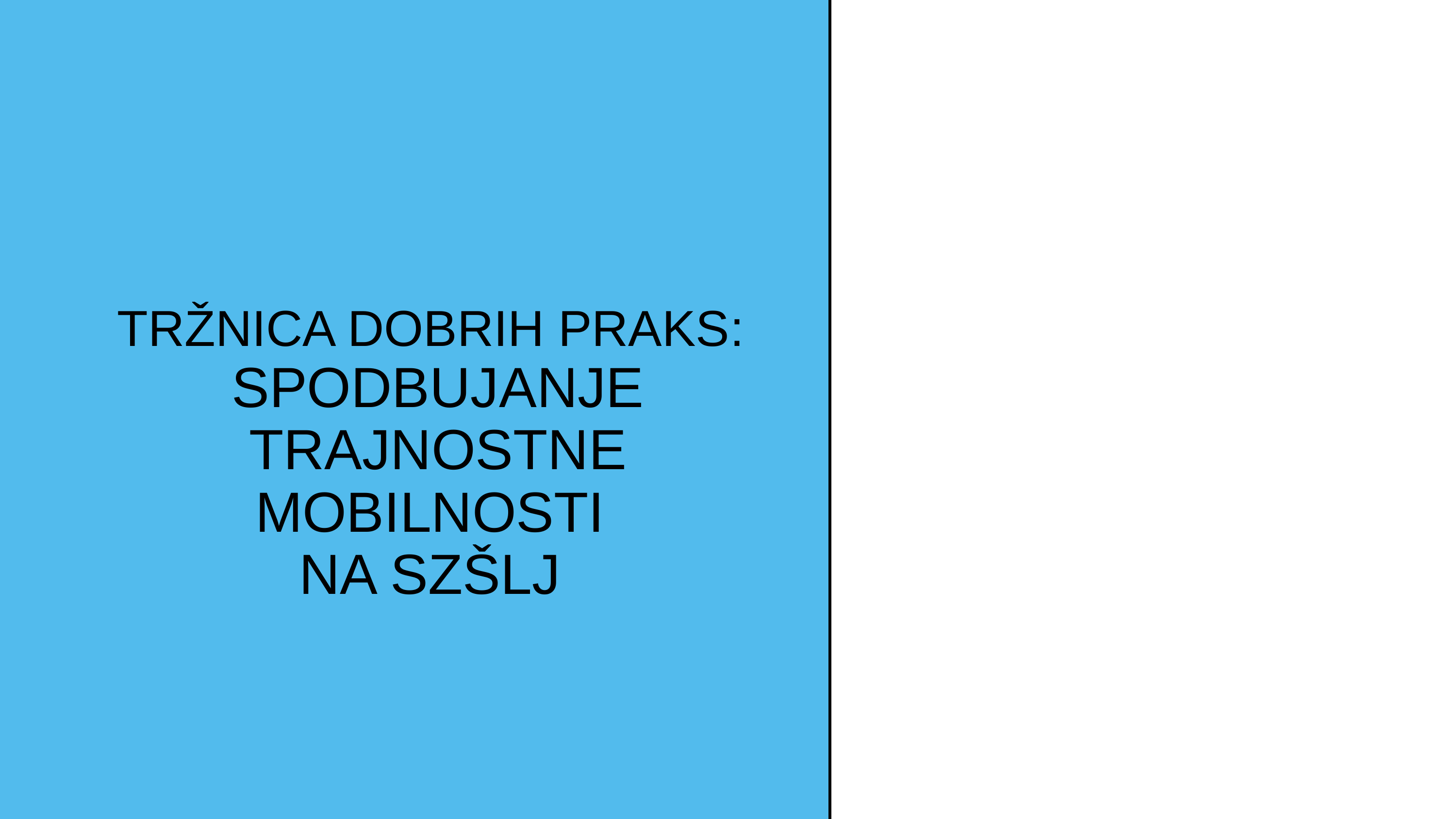

TRŽNICA DOBRIH PRAKS:
SPODBUJANJE TRAJNOSTNE MOBILNOSTI
NA SZŠLJ